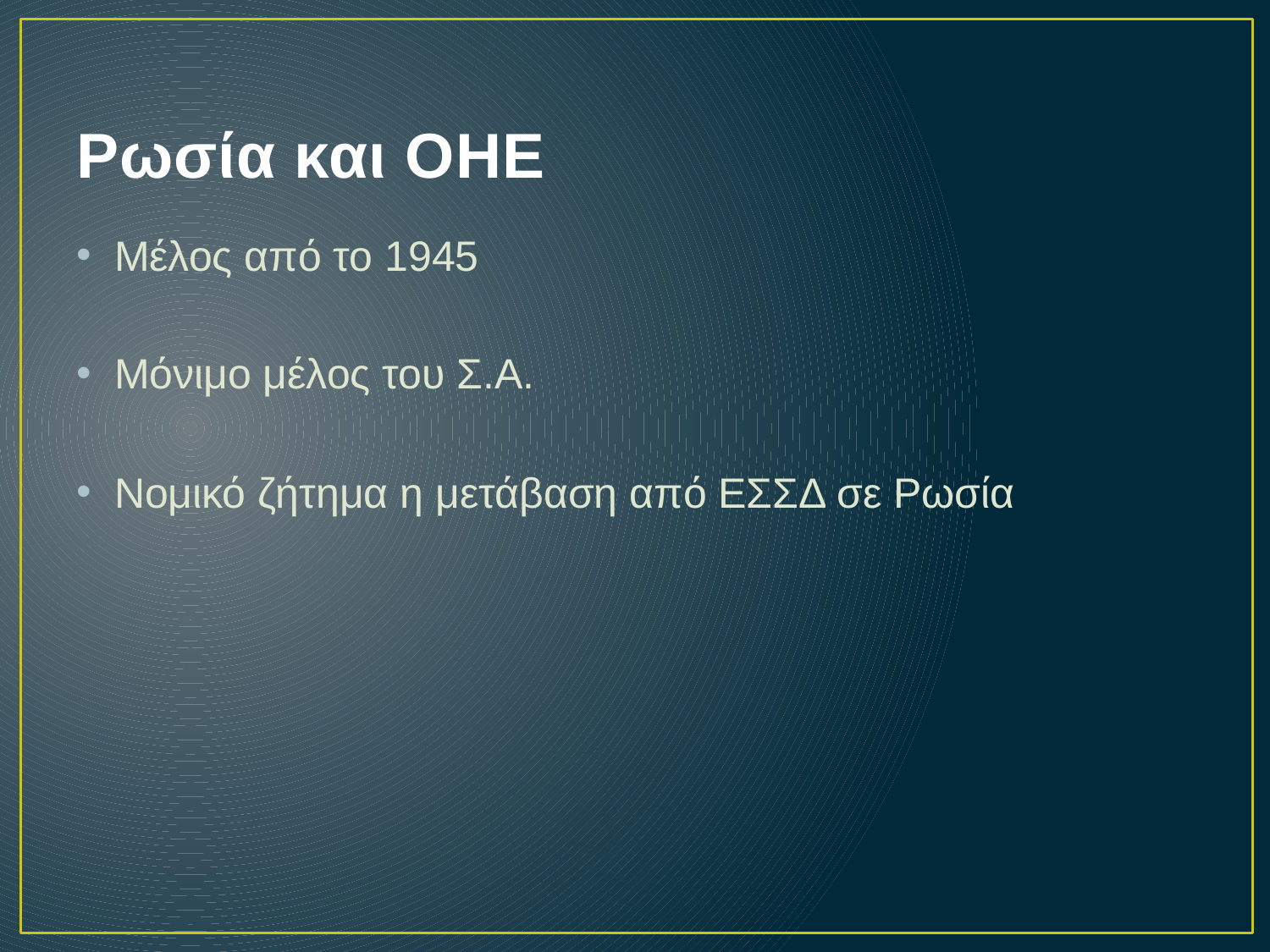

# Ρωσία και ΟΗΕ
Μέλος από το 1945

Μόνιμο μέλος του Σ.Α.

Νομικό ζήτημα η μετάβαση από ΕΣΣΔ σε Ρωσία